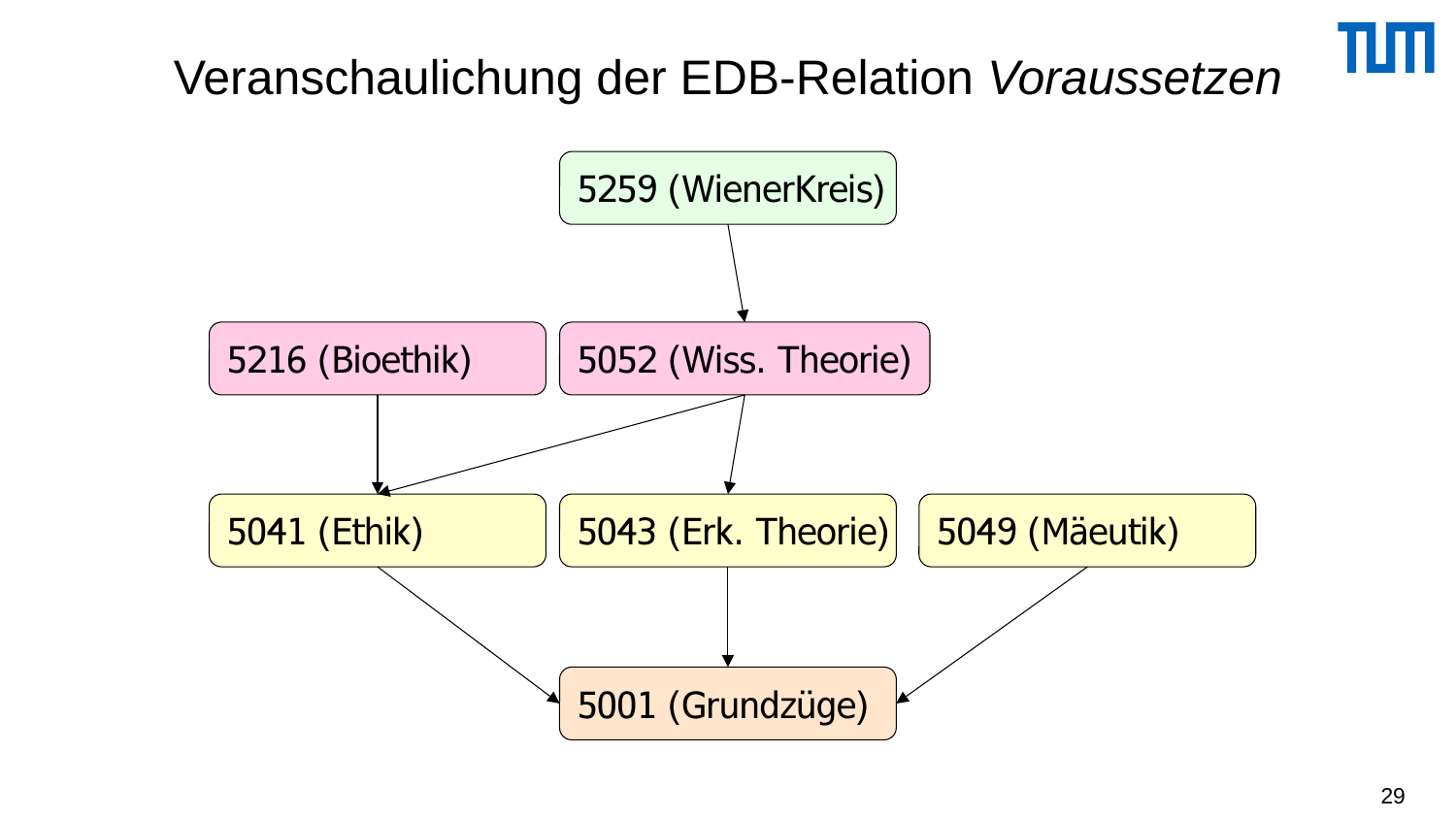

# Veranschaulichung der EDB-Relation Voraussetzen
5259 (WienerKreis)
5216 (Bioethik)
5052 (Wiss. Theorie)
5041 (Ethik)
5043 (Erk. Theorie)
5049 (Mäeutik)
5001 (Grundzüge)
29